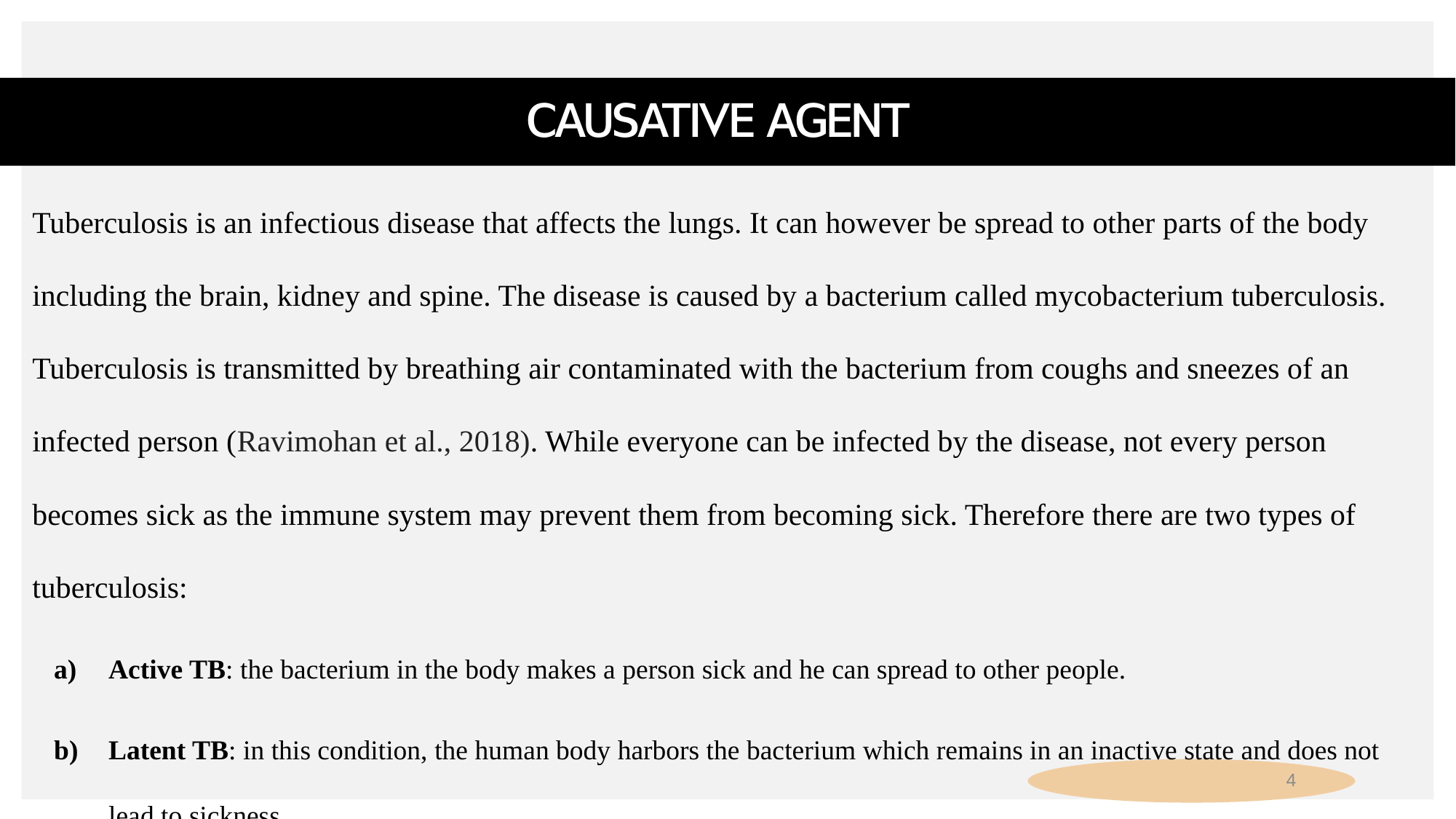

# Causative Agent

Tuberculosis is an infectious disease that affects the lungs. It can however be spread to other parts of the body including the brain, kidney and spine. The disease is caused by a bacterium called mycobacterium tuberculosis. Tuberculosis is transmitted by breathing air contaminated with the bacterium from coughs and sneezes of an infected person (Ravimohan et al., 2018). While everyone can be infected by the disease, not every person becomes sick as the immune system may prevent them from becoming sick. Therefore there are two types of tuberculosis:
Active TB: the bacterium in the body makes a person sick and he can spread to other people.
Latent TB: in this condition, the human body harbors the bacterium which remains in an inactive state and does not lead to sickness.
4